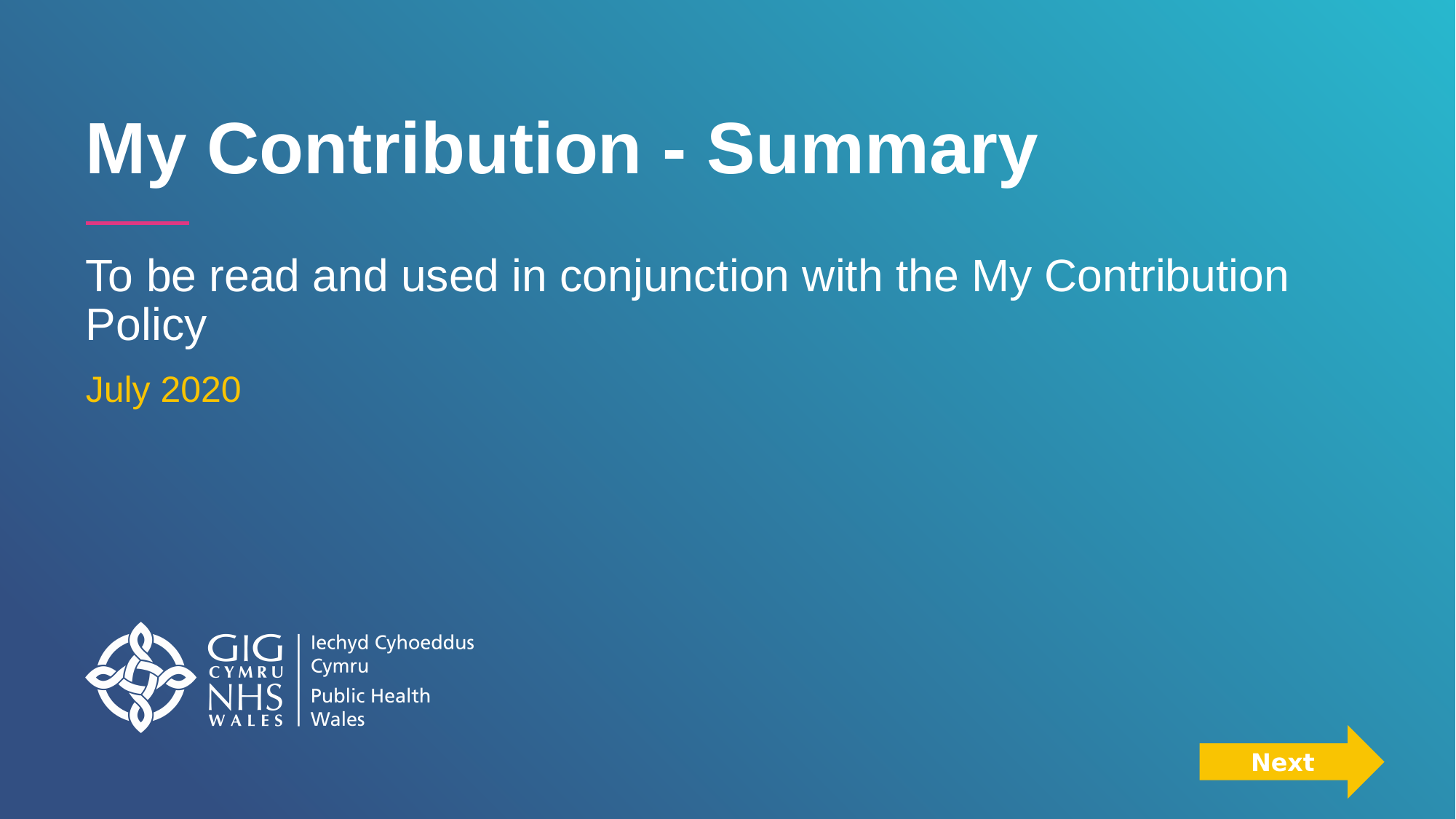

# My Contribution - Summary
To be read and used in conjunction with the My Contribution Policy
July 2020
Next